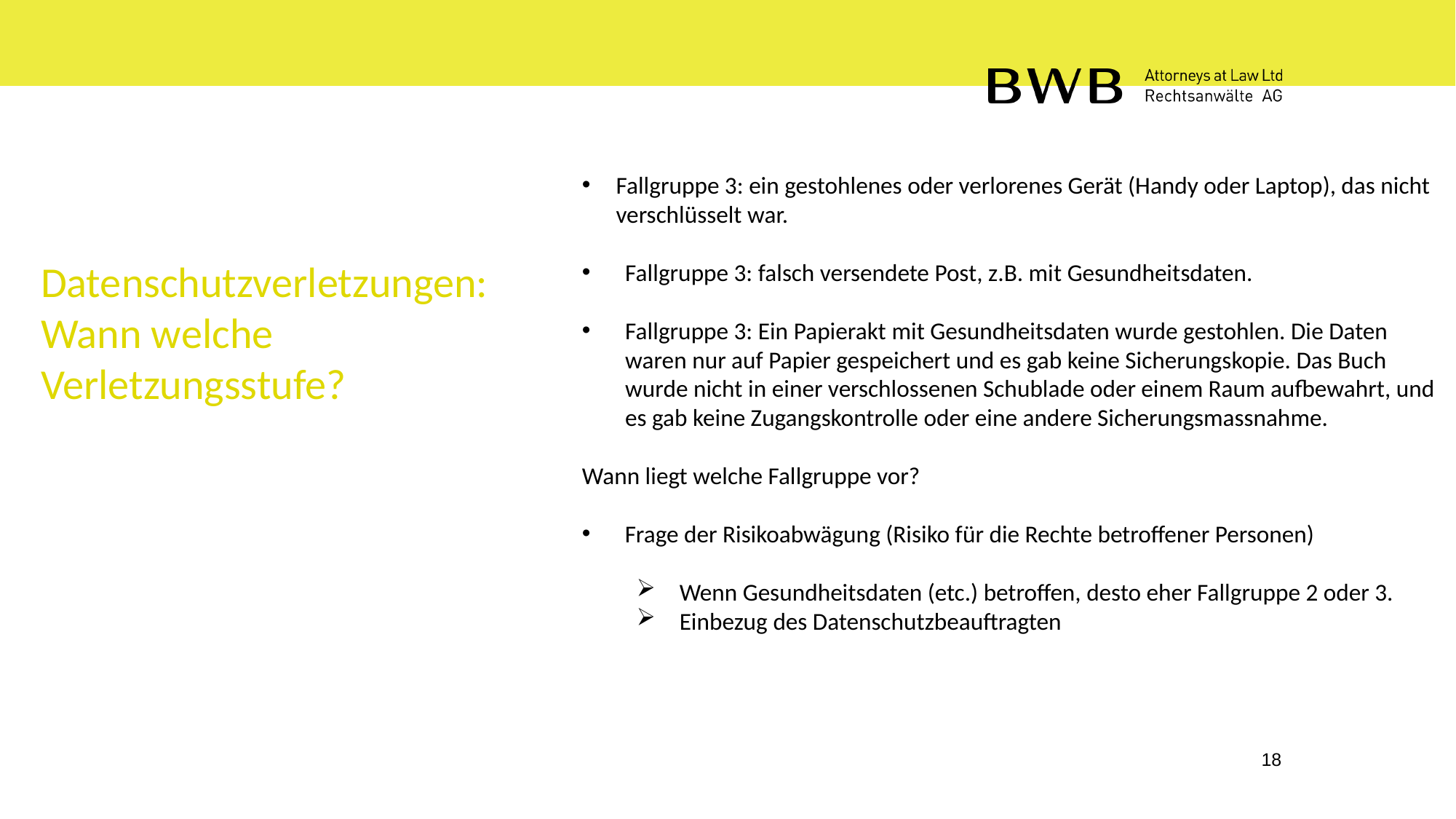

Fallgruppe 3: ein gestohlenes oder verlorenes Gerät (Handy oder Laptop), das nicht verschlüsselt war.

Fallgruppe 3: falsch versendete Post, z.B. mit Gesundheitsdaten.

Fallgruppe 3: Ein Papierakt mit Gesundheitsdaten wurde gestohlen. Die Daten waren nur auf Papier gespeichert und es gab keine Sicherungskopie. Das Buch wurde nicht in einer verschlossenen Schublade oder einem Raum aufbewahrt, und es gab keine Zugangskontrolle oder eine andere Sicherungsmassnahme.

Wann liegt welche Fallgruppe vor?

Frage der Risikoabwägung (Risiko für die Rechte betroffener Personen)

Wenn Gesundheitsdaten (etc.) betroffen, desto eher Fallgruppe 2 oder 3.
Einbezug des Datenschutzbeauftragten

Datenschutzverletzungen:
Wann welche Verletzungsstufe?